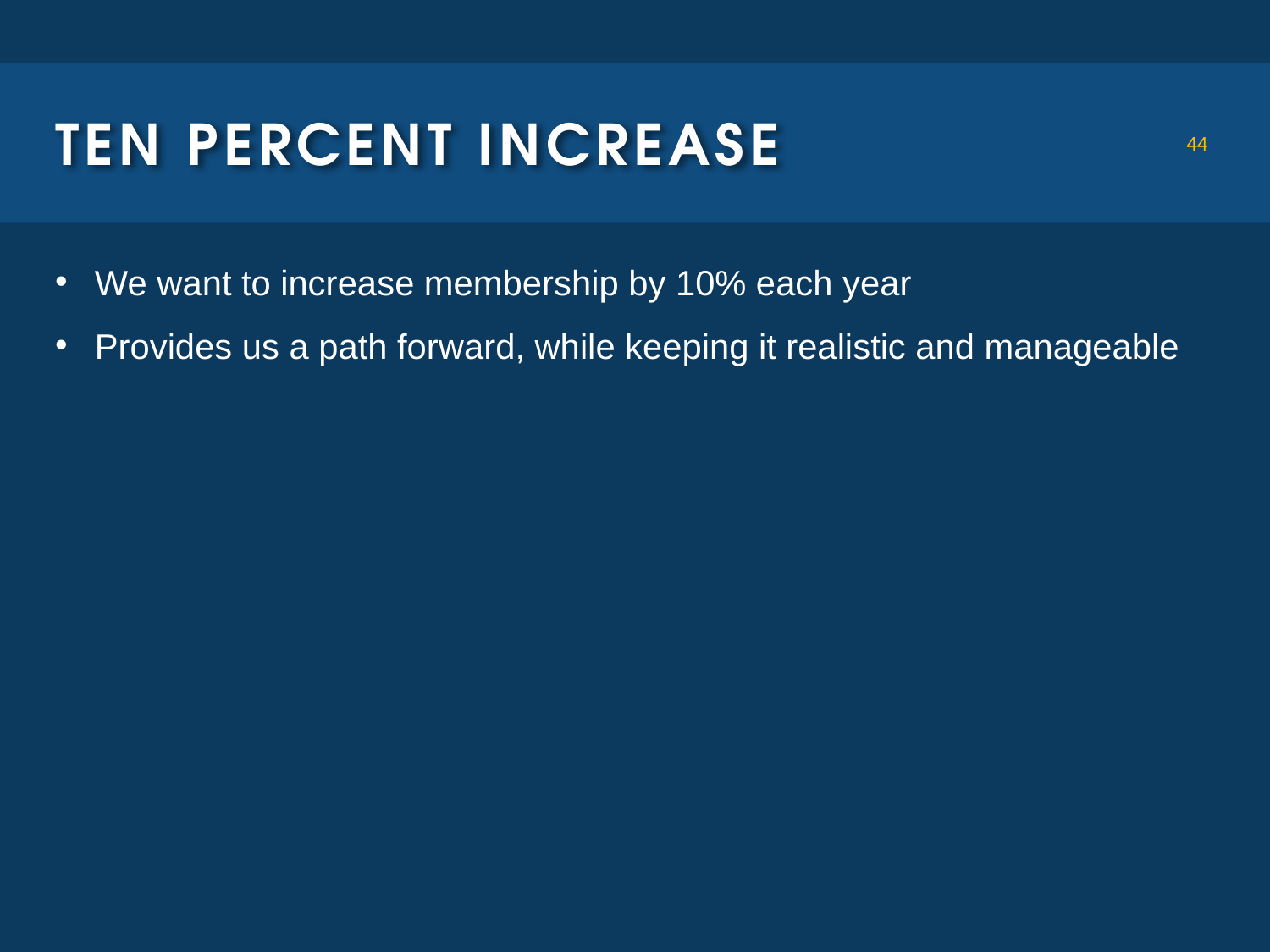

# Ten percent Increase
44
We want to increase membership by 10% each year
Provides us a path forward, while keeping it realistic and manageable